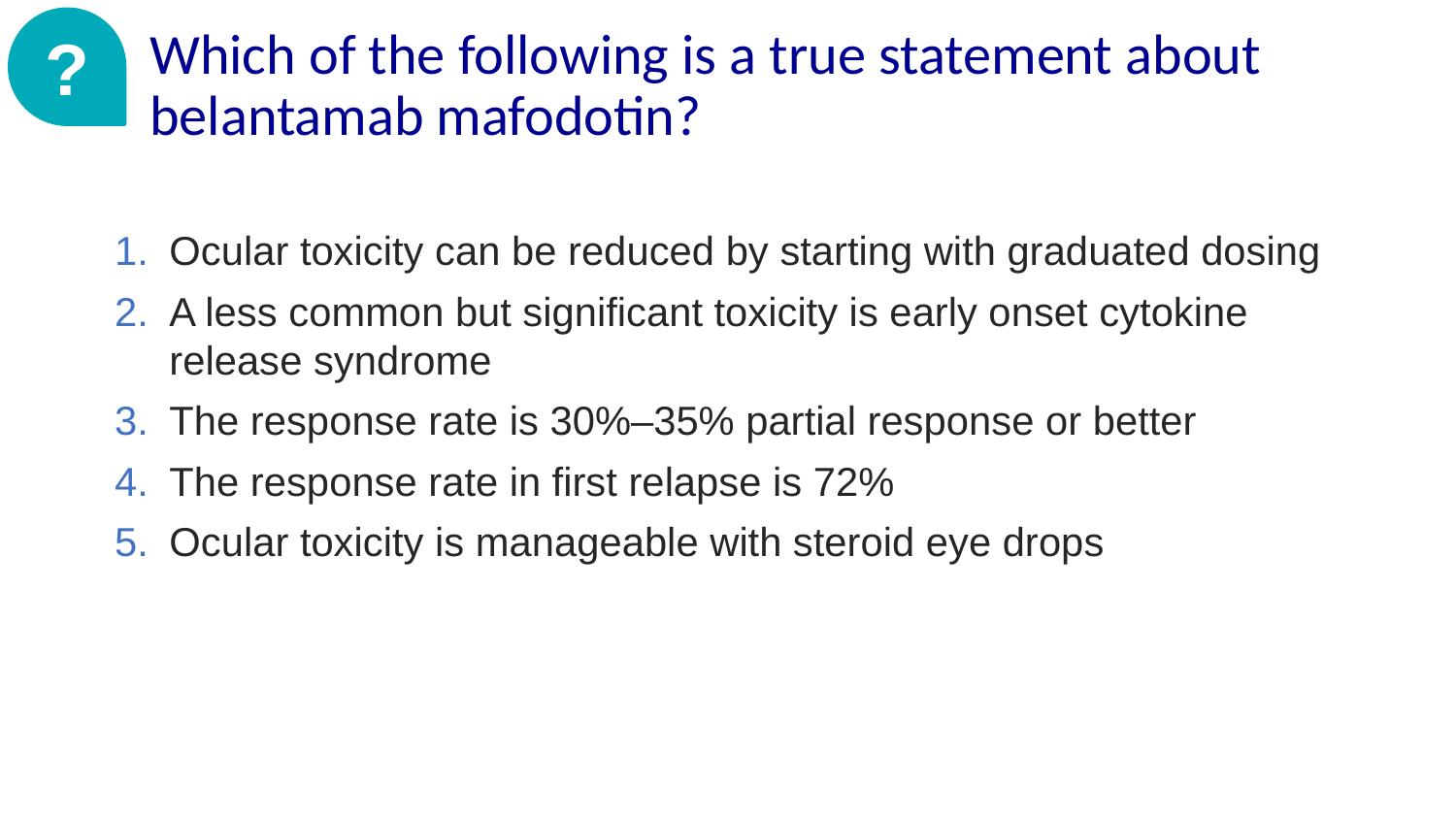

?
# Which of the following is a true statement about belantamab mafodotin?
Ocular toxicity can be reduced by starting with graduated dosing
A less common but significant toxicity is early onset cytokine release syndrome
The response rate is 30%–35% partial response or better
The response rate in first relapse is 72%
Ocular toxicity is manageable with steroid eye drops